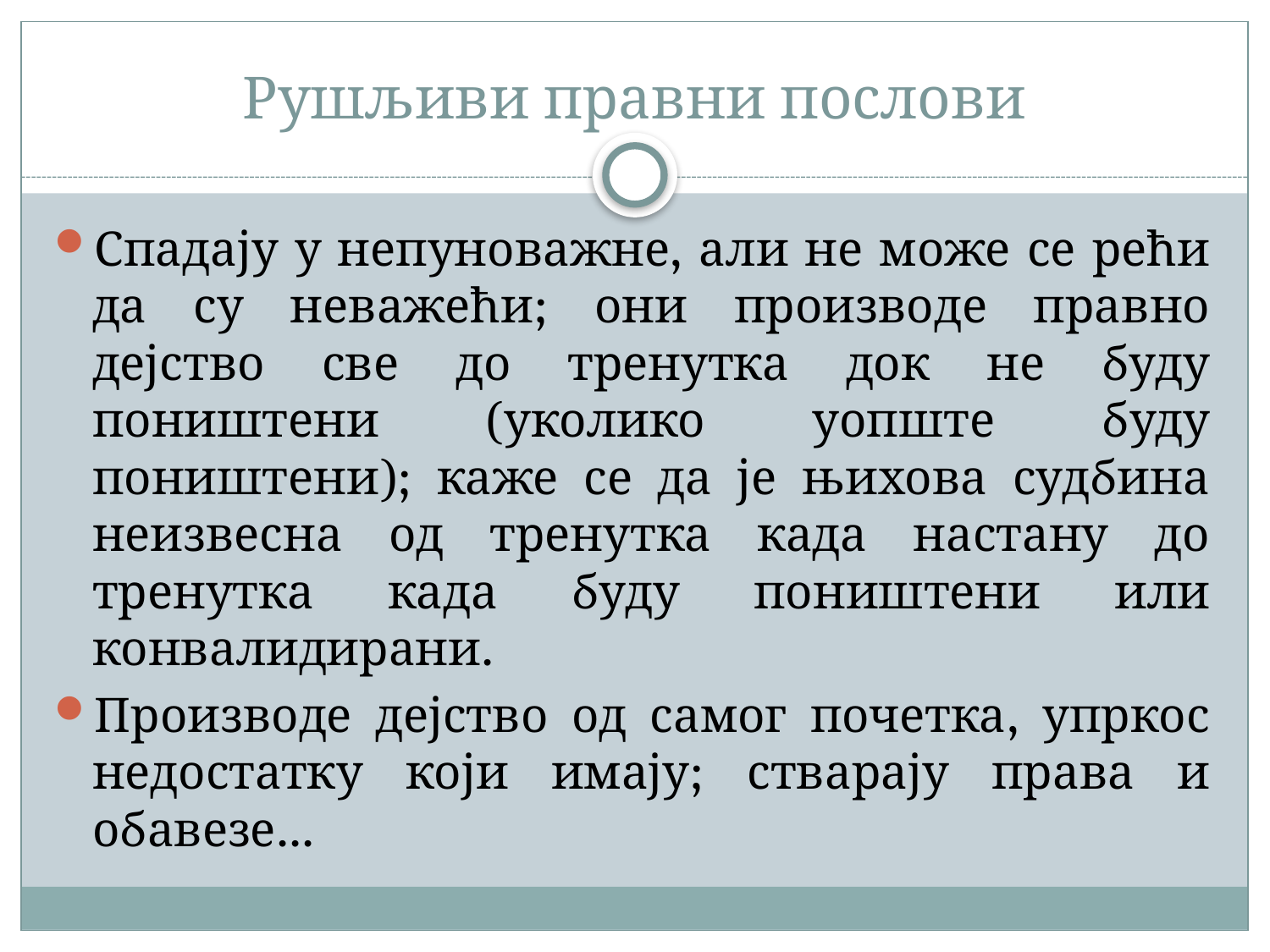

# Рушљиви правни послови
Спадају у непуноважне, али не може се рећи да су неважећи; они производе правно дејство све до тренутка док не буду поништени (уколико уопште буду поништени); каже се да је њихова судбина неизвесна од тренутка када настану до тренутка када буду поништени или конвалидирани.
Производе дејство од самог почетка, упркос недостатку који имају; стварају права и обавезе...